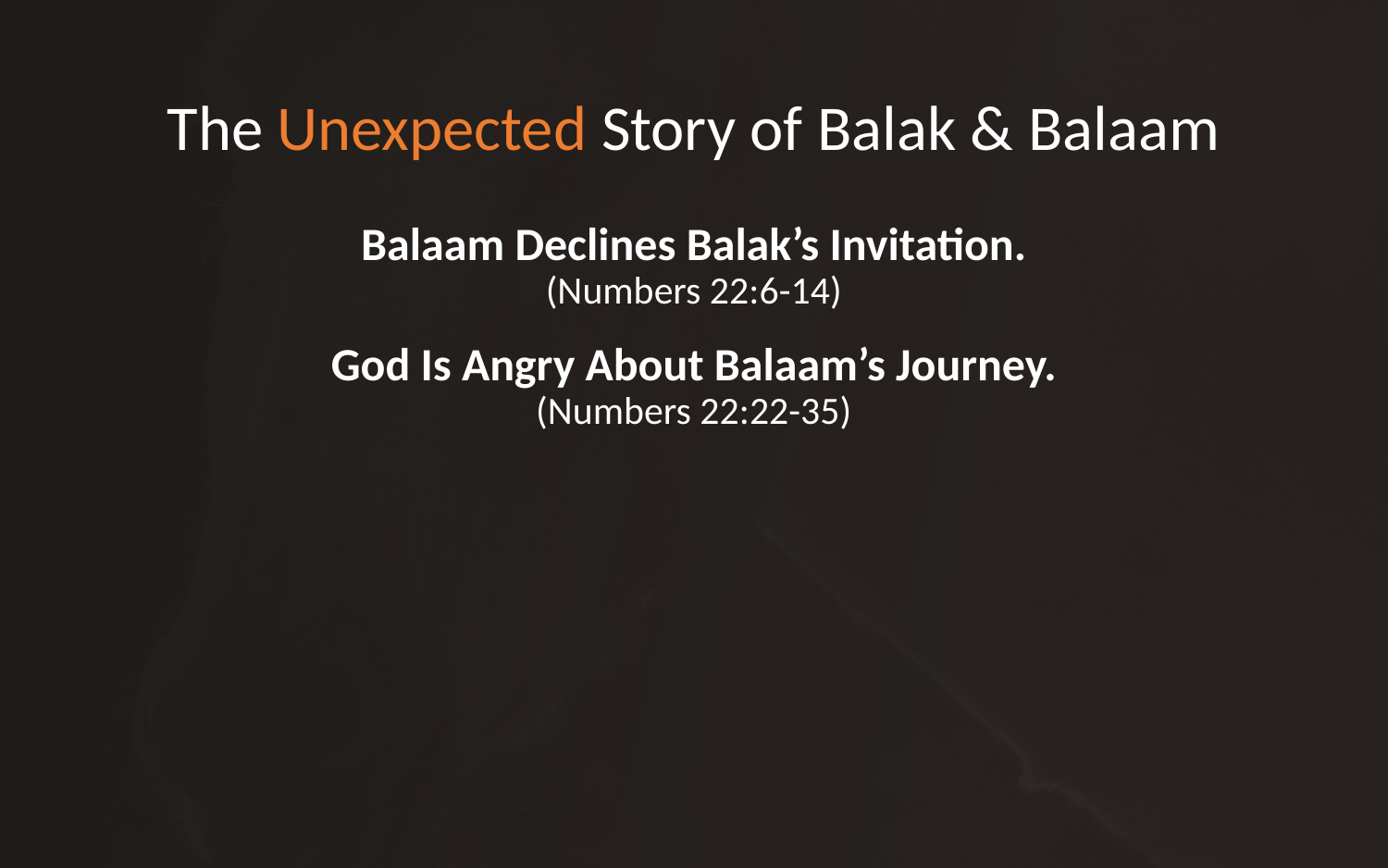

# The Unexpected Story of Balak & Balaam
Balaam Declines Balak’s Invitation.
(Numbers 22:6-14)
God Is Angry About Balaam’s Journey.
(Numbers 22:22-35)